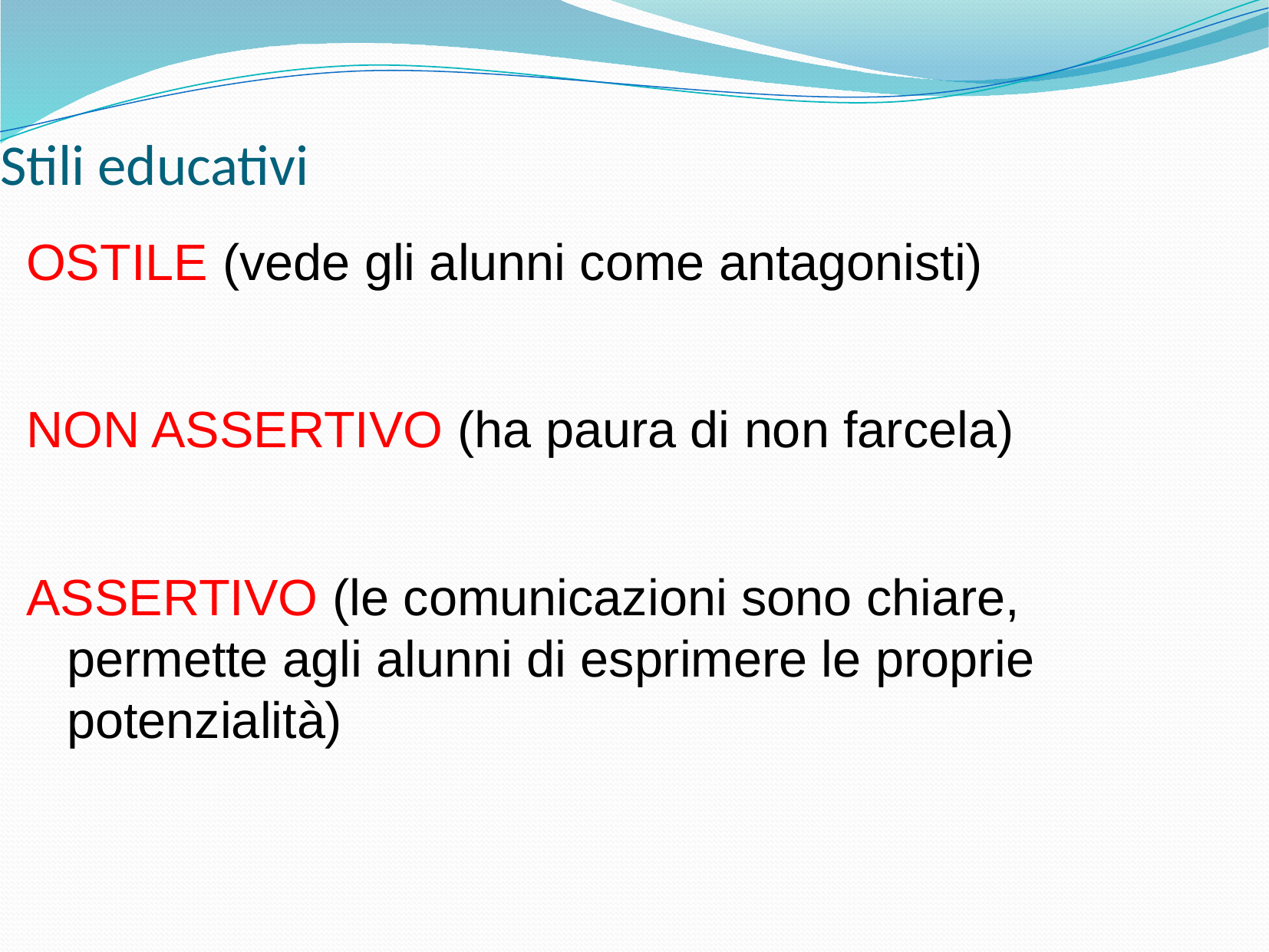

Stili educativi
OSTILE (vede gli alunni come antagonisti)

NON ASSERTIVO (ha paura di non farcela)

ASSERTIVO (le comunicazioni sono chiare, permette agli alunni di esprimere le proprie potenzialità)